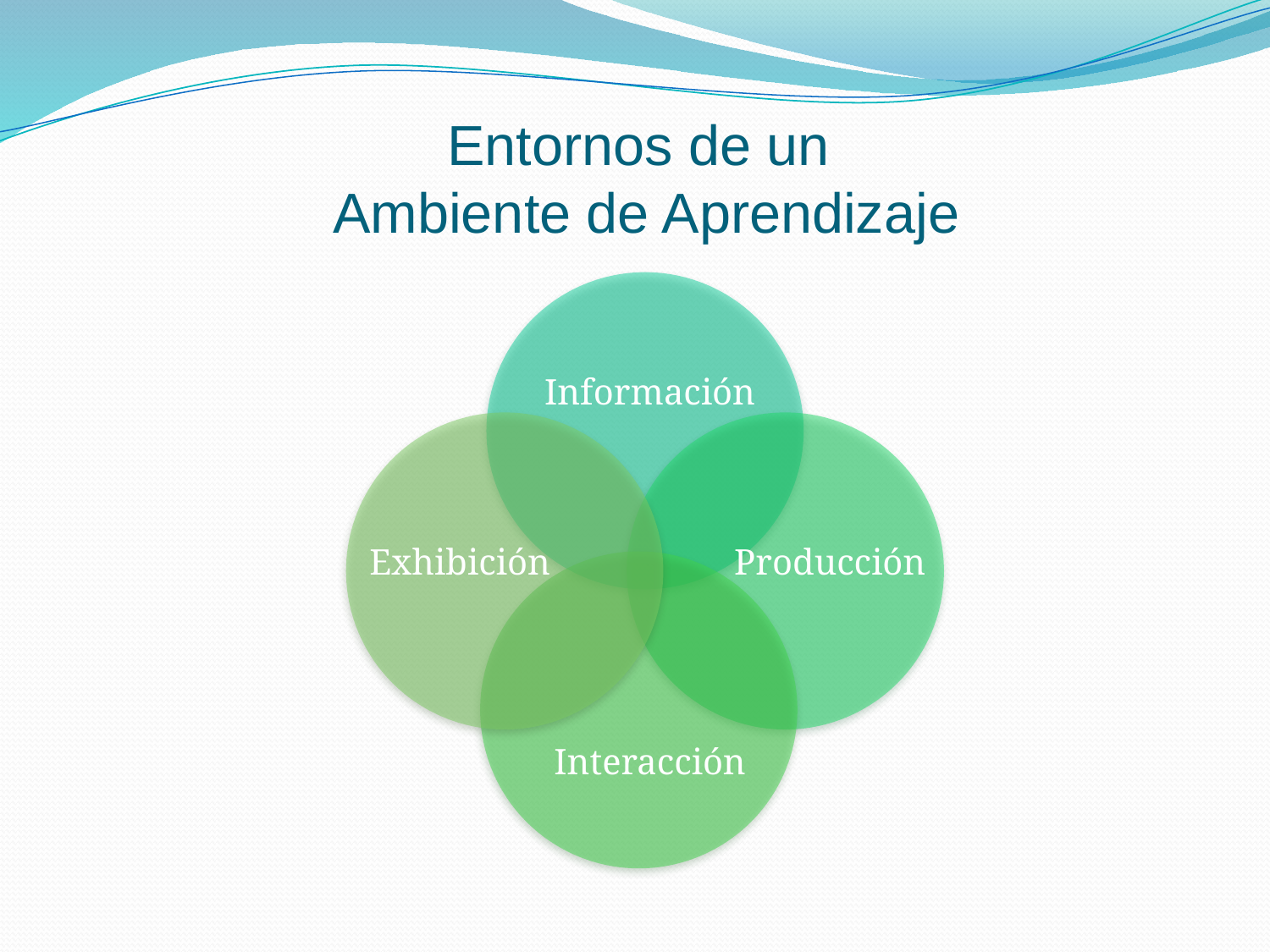

# Entornos de un Ambiente de Aprendizaje

Información
Exhibición
Producción
Interacción